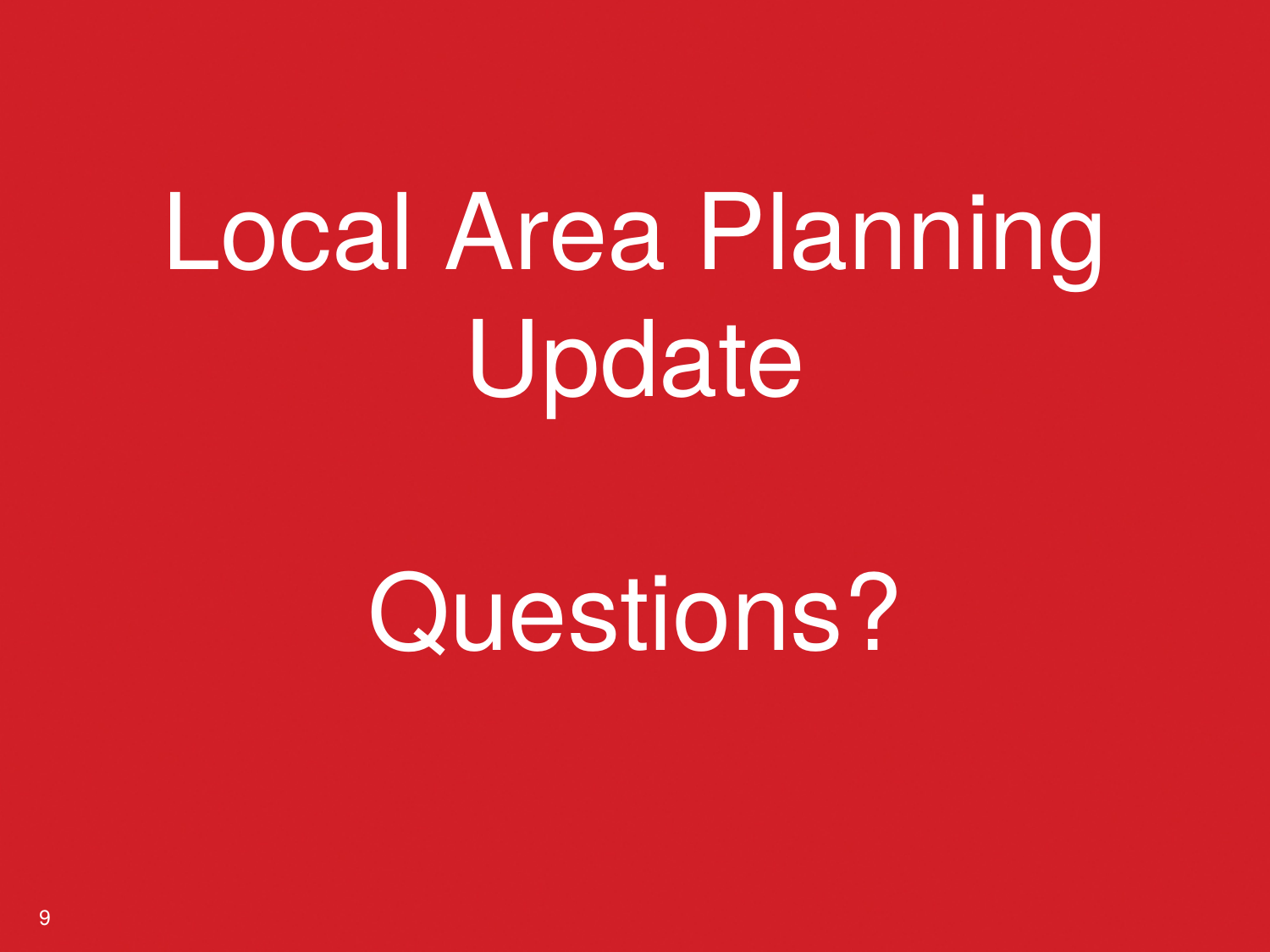

# Local Area Planning Update Questions?
9